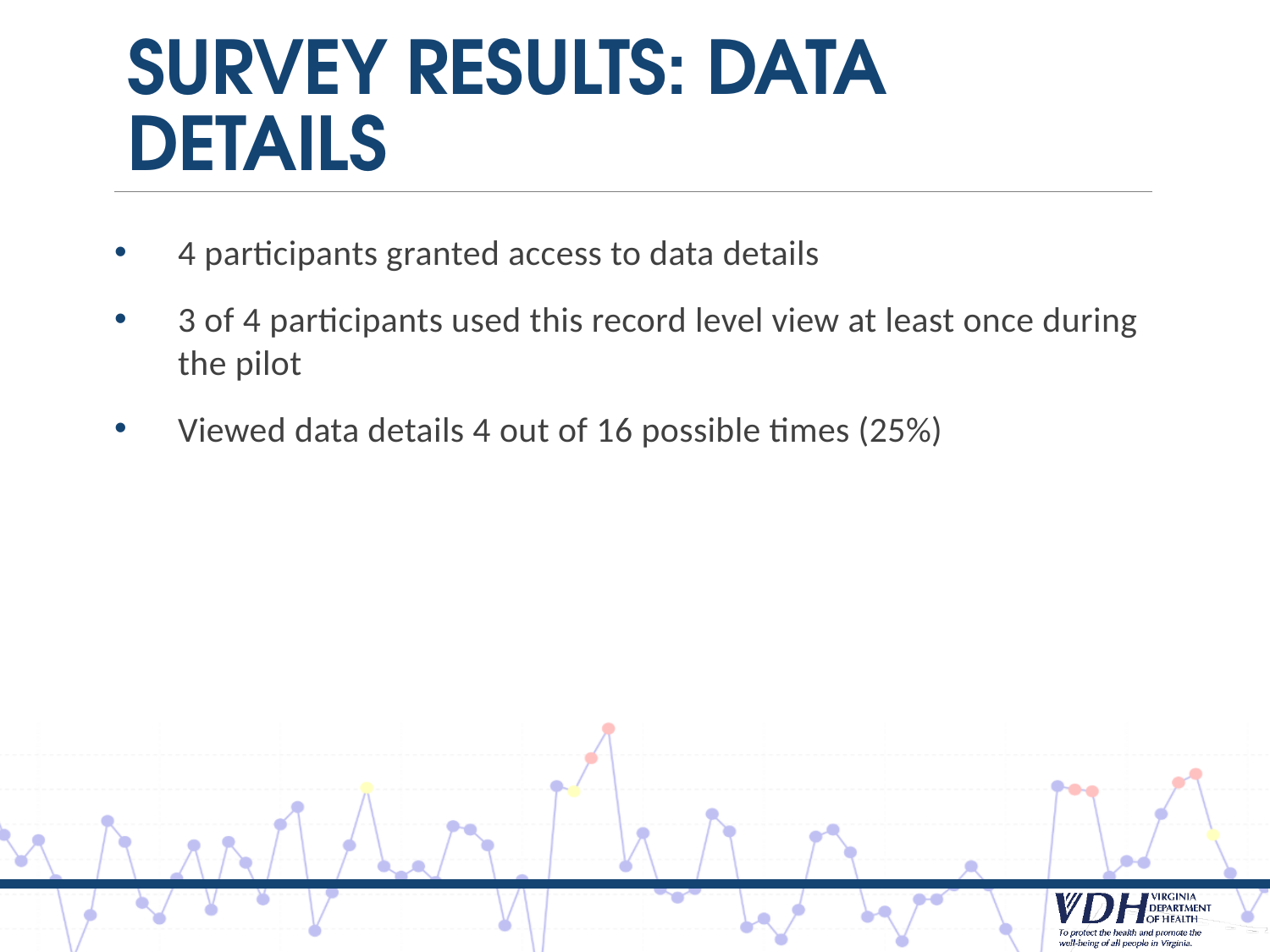

# Survey Results: Data Details
4 participants granted access to data details
3 of 4 participants used this record level view at least once during the pilot
Viewed data details 4 out of 16 possible times (25%)